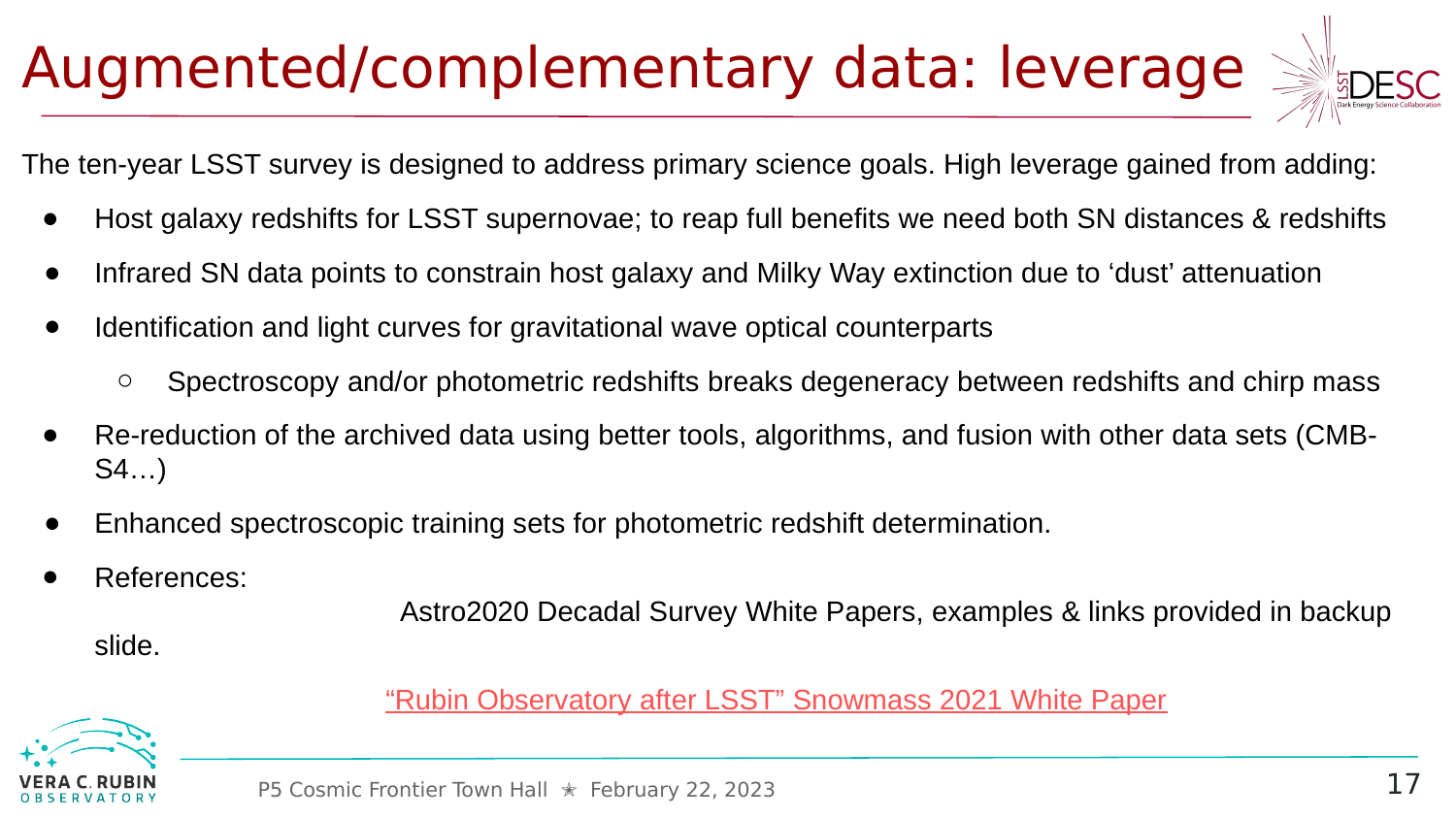

# Augmented/complementary data: leverage
The ten-year LSST survey is designed to address primary science goals. High leverage gained from adding:
Host galaxy redshifts for LSST supernovae; to reap full benefits we need both SN distances & redshifts
Infrared SN data points to constrain host galaxy and Milky Way extinction due to ‘dust’ attenuation
Identification and light curves for gravitational wave optical counterparts
Spectroscopy and/or photometric redshifts breaks degeneracy between redshifts and chirp mass
Re-reduction of the archived data using better tools, algorithms, and fusion with other data sets (CMB-S4…)
Enhanced spectroscopic training sets for photometric redshift determination.
References:
   		  Astro2020 Decadal Survey White Papers, examples & links provided in backup slide.
     		“Rubin Observatory after LSST” Snowmass 2021 White Paper
17